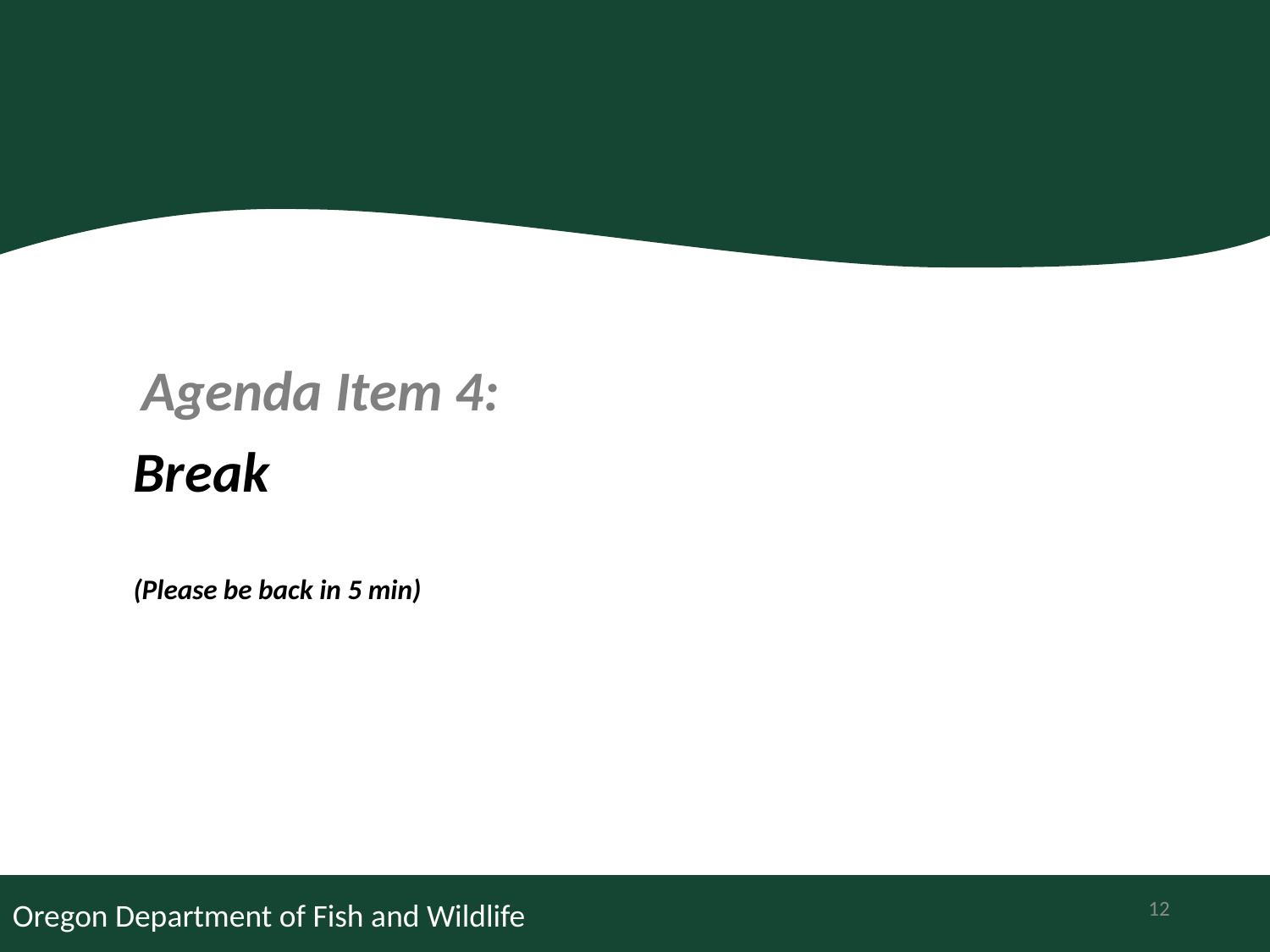

Agenda Item 4:
Break

(Please be back in 5 min)
12